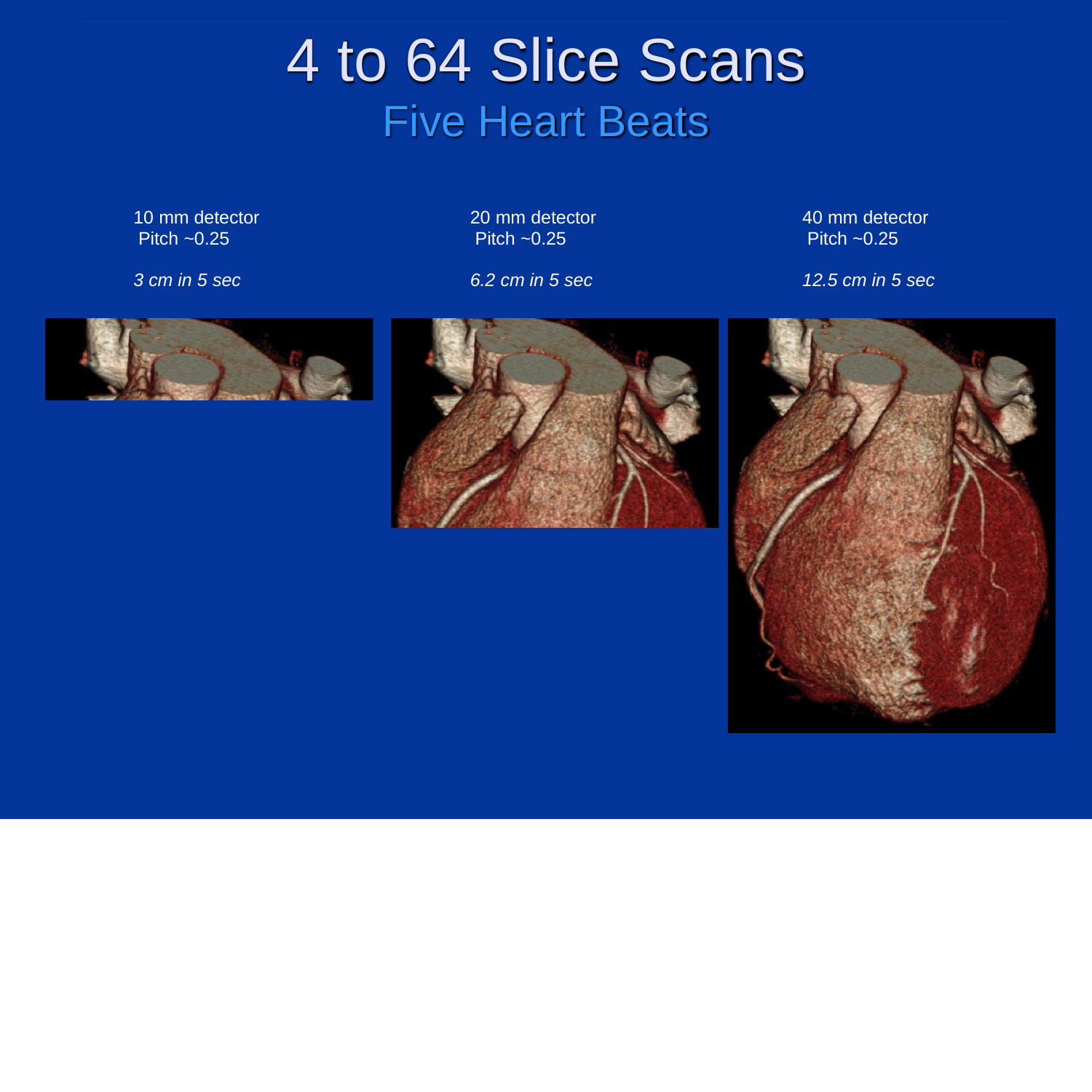

4	to	64	Slice Scans
Five Heart Beats

10 mm detector  Pitch ~0.25
20 mm detector  Pitch ~0.25
40 mm detector  Pitch ~0.25
3 cm in 5 sec
6.2 cm in 5 sec
12.5 cm in 5 sec